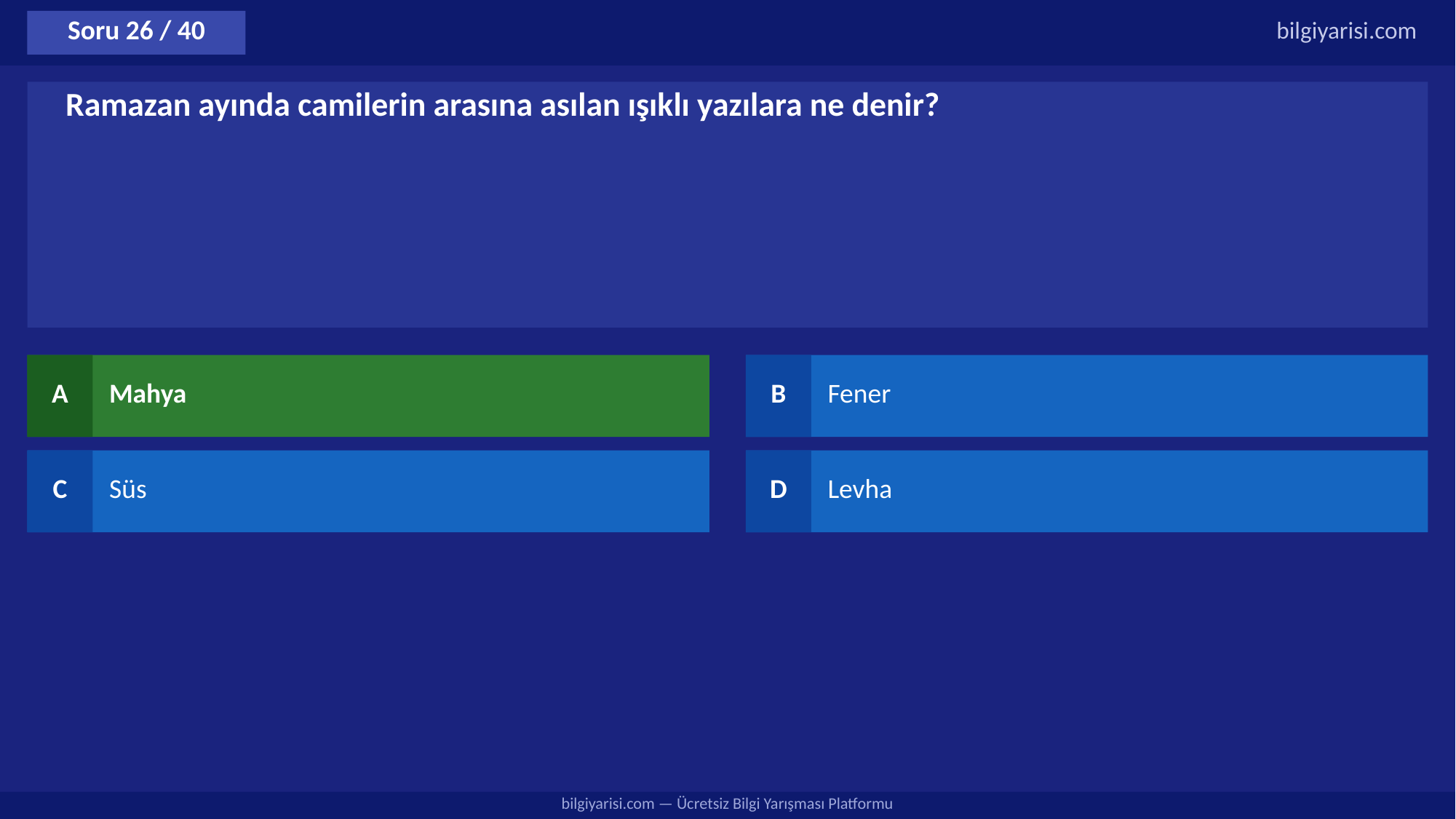

Soru 26 / 40
bilgiyarisi.com

Ramazan ayında camilerin arasına asılan ışıklı yazılara ne denir?

A
Mahya

B
Fener

C
Süs

D
Levha
bilgiyarisi.com — Ücretsiz Bilgi Yarışması Platformu